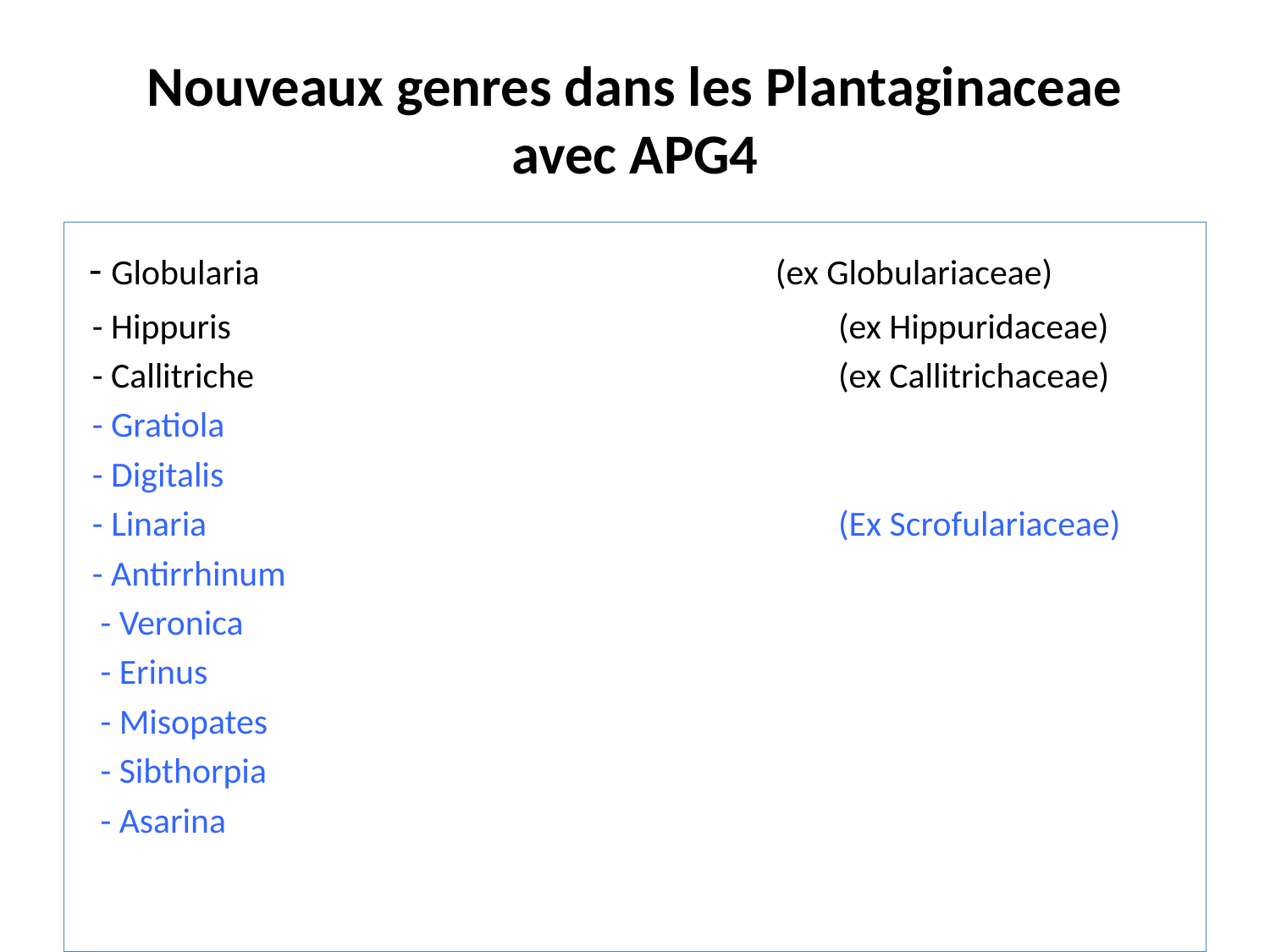

# Nouveaux genres dans les Plantaginaceae avec APG4
 - Globularia				        (ex Globulariaceae)
  - Hippuris					(ex Hippuridaceae)
  - Callitriche					(ex Callitrichaceae)
  - Gratiola
  - Digitalis
  - Linaria					(Ex Scrofulariaceae)
  - Antirrhinum
   - Veronica
   - Erinus
   - Misopates
   - Sibthorpia
   - Asarina